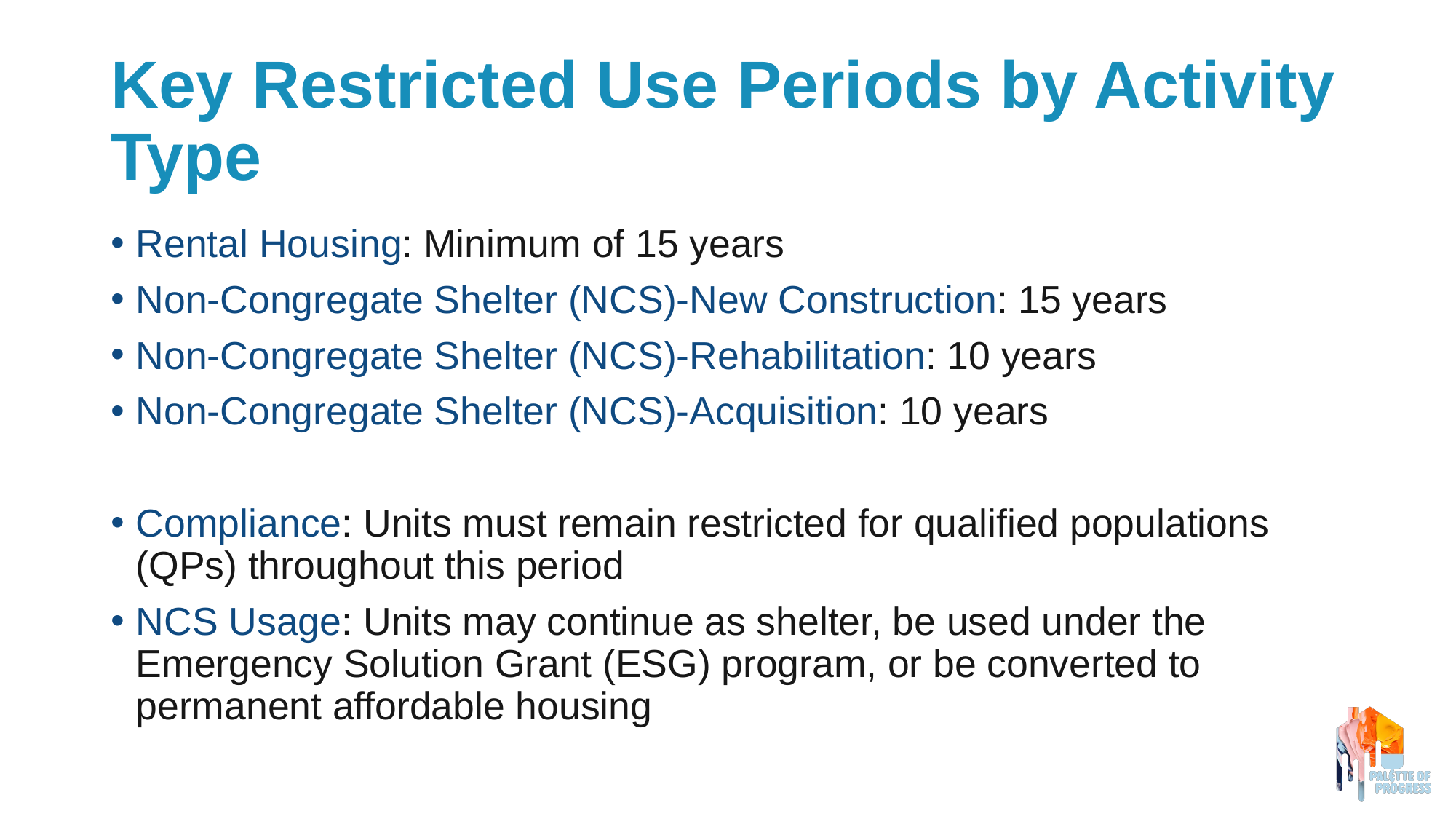

# Key Restricted Use Periods by Activity Type
Rental Housing: Minimum of 15 years
Non-Congregate Shelter (NCS)-New Construction: 15 years
Non-Congregate Shelter (NCS)-Rehabilitation: 10 years
Non-Congregate Shelter (NCS)-Acquisition: 10 years

Compliance: Units must remain restricted for qualified populations (QPs) throughout this period
NCS Usage: Units may continue as shelter, be used under the Emergency Solution Grant (ESG) program, or be converted to permanent affordable housing